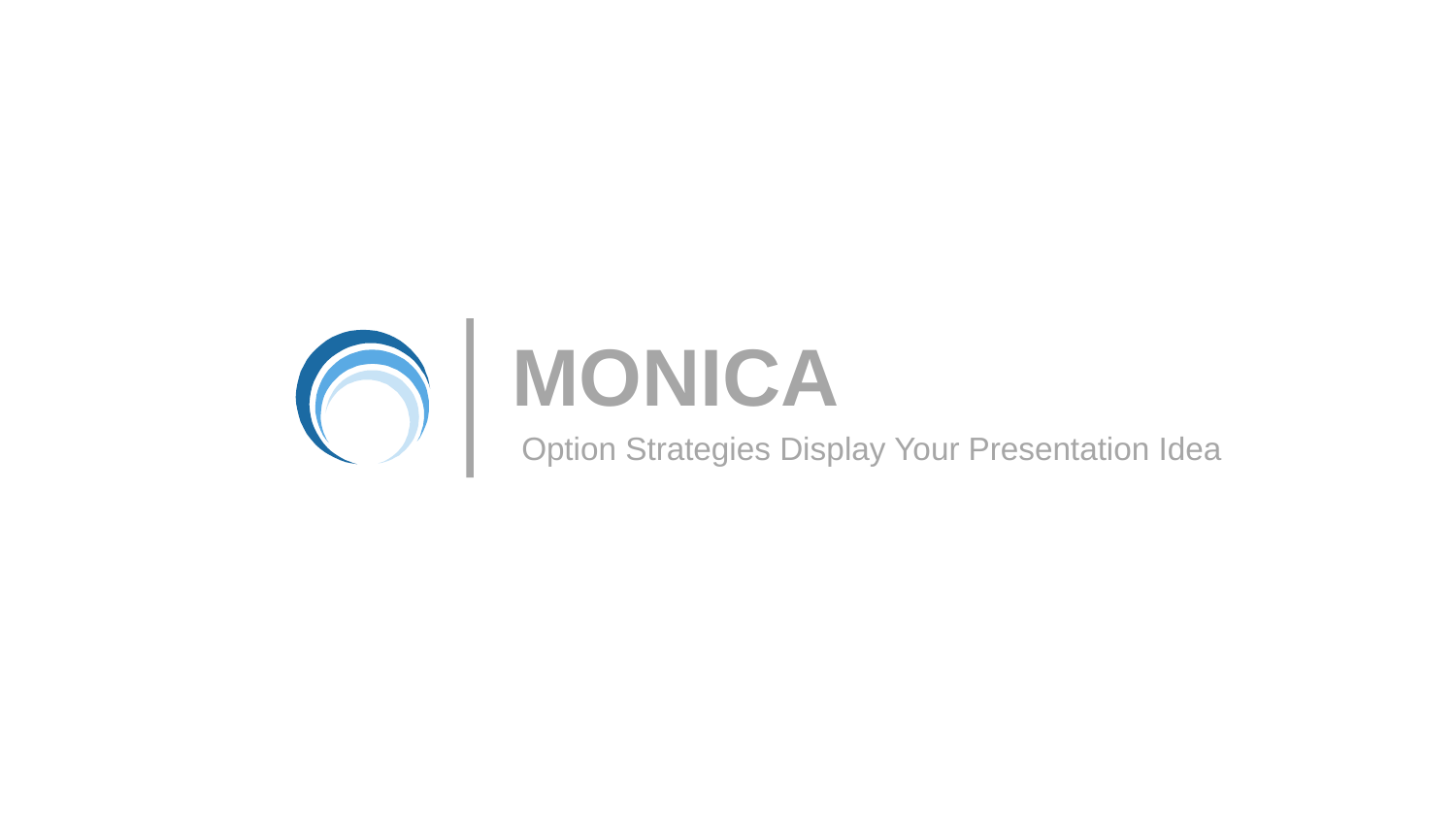

MONICA

Option Strategies Display Your Presentation Idea